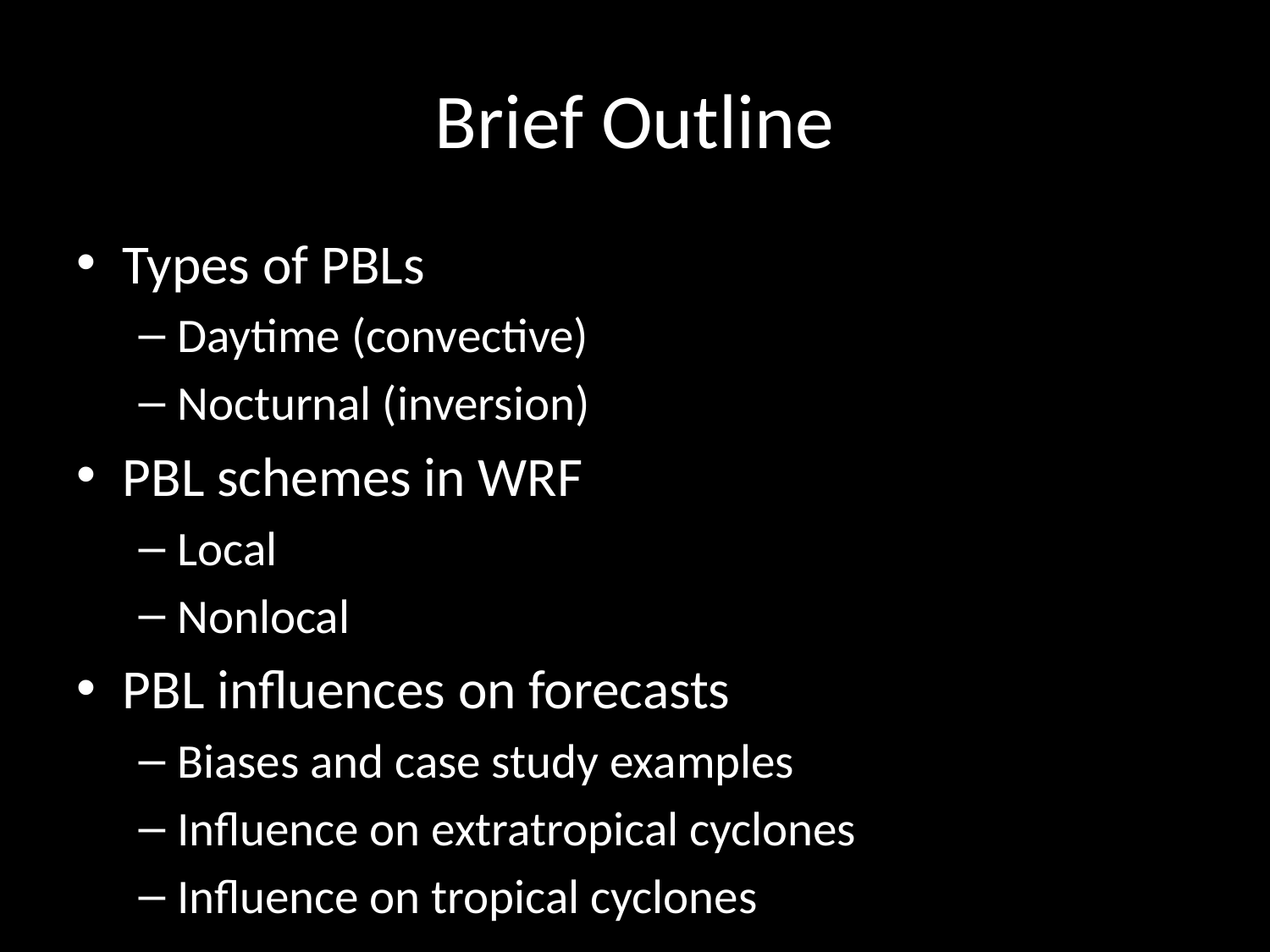

# Brief Outline
Types of PBLs
Daytime (convective)
Nocturnal (inversion)
PBL schemes in WRF
Local
Nonlocal
PBL influences on forecasts
Biases and case study examples
Influence on extratropical cyclones
Influence on tropical cyclones